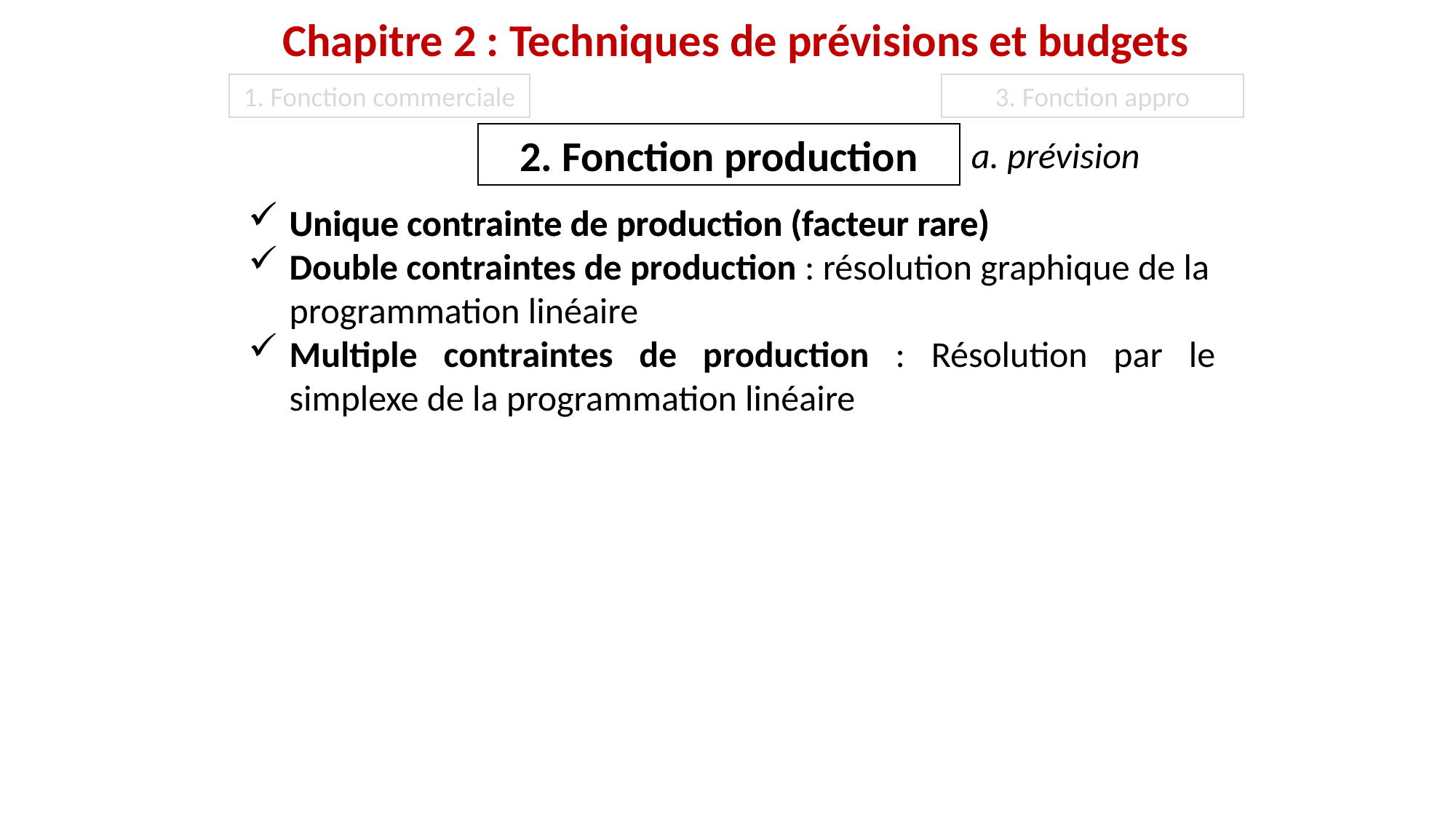

Chapitre 2 : Techniques de prévisions et budgets
1. Fonction commerciale
3. Fonction appro
2. Fonction production
a. prévision
Unique contrainte de production (facteur rare)
Double contraintes de production : résolution graphique de la programmation linéaire
Multiple contraintes de production : Résolution par le simplexe de la programmation linéaire
Unique contrainte de production (facteur rare)